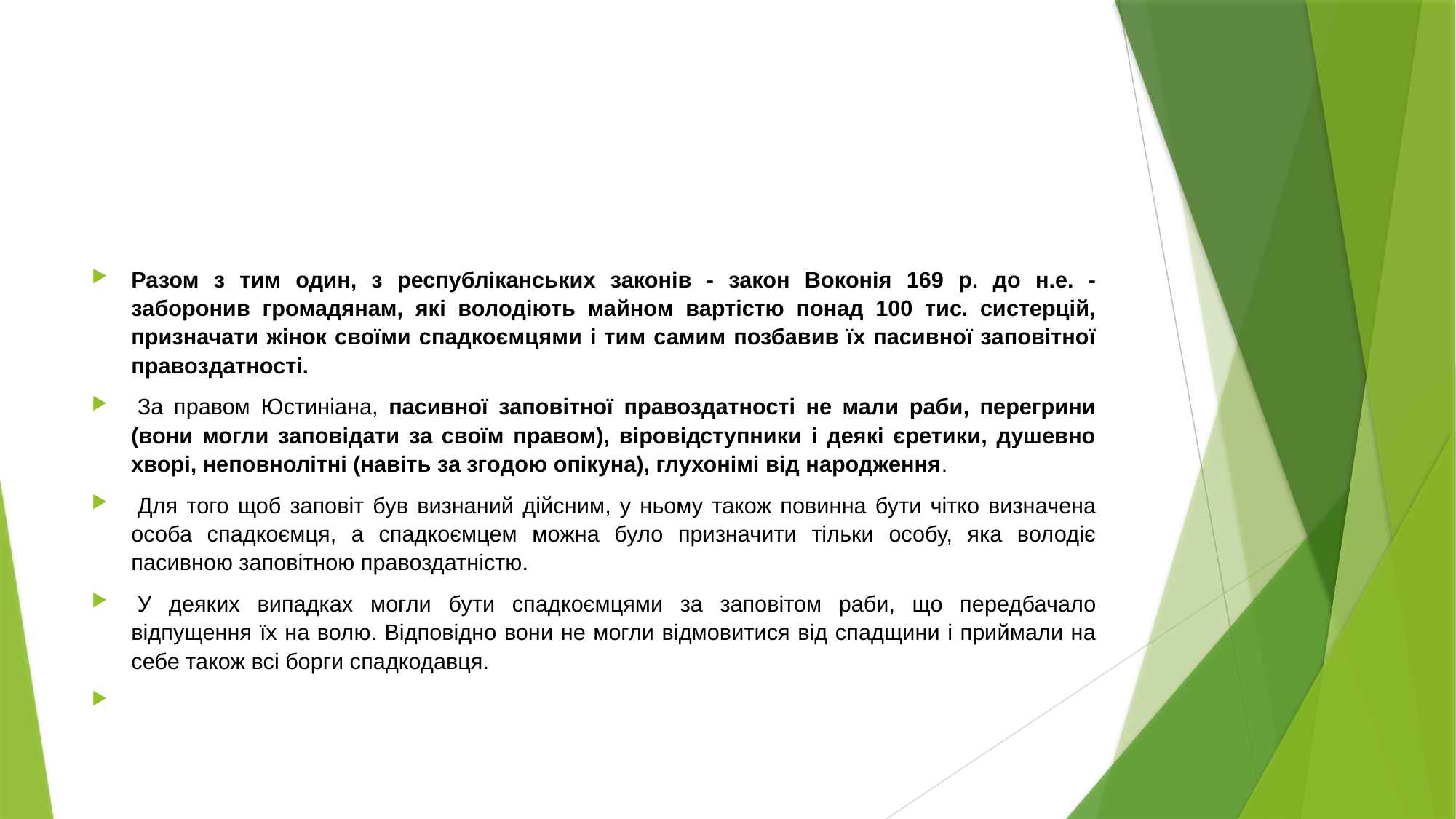

#
Разом з тим один, з республіканських законів - закон Воконія 169 р. до н.е. - заборонив громадянам, які володіють майном вартістю понад 100 тис. систерцій, призначати жінок своїми спадкоємцями і тим самим позбавив їх пасивної заповітної правоздатності.
 За правом Юстиніана, пасивної заповітної правоздатності не мали раби, перегрини (вони могли заповідати за своїм правом), віровідступники і деякі єретики, душевно хворі, неповнолітні (навіть за згодою опікуна), глухонімі від народження.
 Для того щоб заповіт був визнаний дійсним, у ньому також повинна бути чітко визначена особа спадкоємця, а спадкоємцем можна було призначити тільки особу, яка володіє пасивною заповітною правоздатністю.
 У деяких випадках могли бути спадкоємцями за заповітом раби, що пе­редбачало відпущення їх на волю. Відповідно вони не могли відмовитися від спадщини і приймали на себе також всі борги спадкодавця.